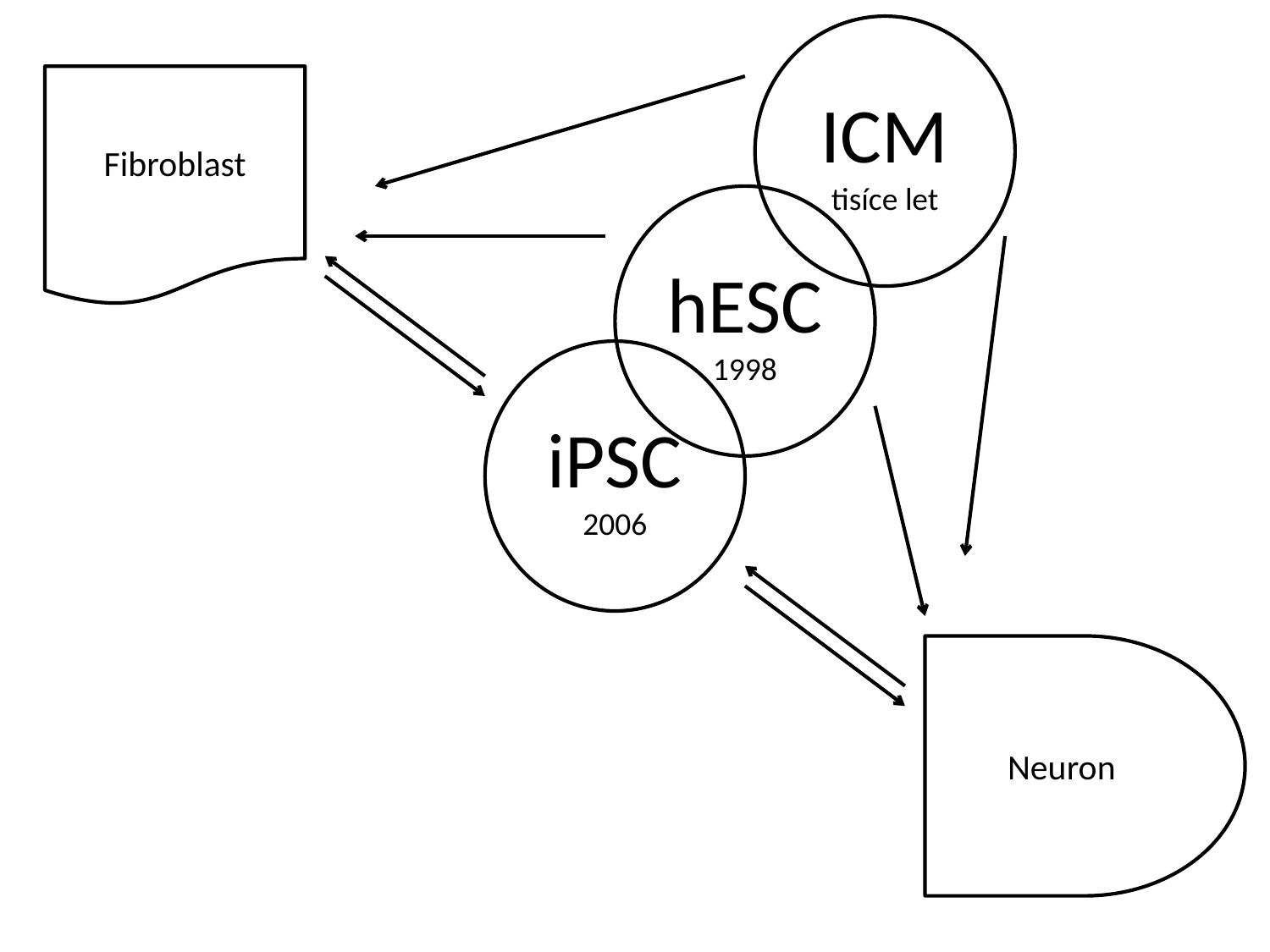

ICM
tisíce let
Fibroblast
hESC
1998
iPSC
2006
Neuron